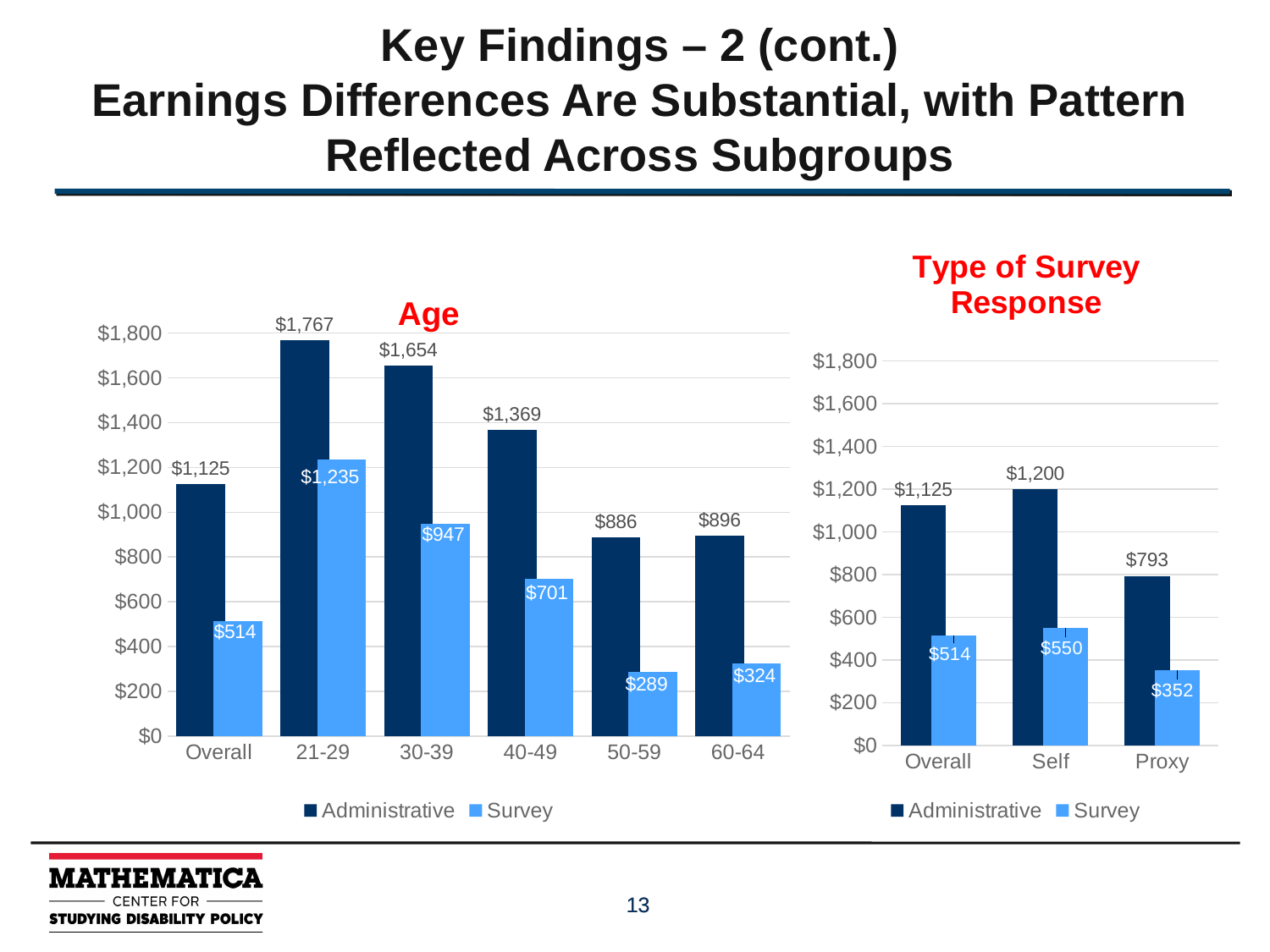

# Key Findings – 2 (cont.) Earnings Differences Are Substantial, with Pattern Reflected Across Subgroups

### Chart: Type of Survey Response

| Category | Administrative | Survey |
|---|---|---|
| Overall | 1125.0 | 514.0 |
| Self | 1200.0 | 550.0 |
| Proxy | 793.0 | 352.0 |

### Chart: Age

| Category | Administrative | Survey |
|---|---|---|
| Overall | 1125.0 | 514.0 |
| 21-29 | 1767.0 | 1235.0 |
| 30-39 | 1654.0 | 947.0 |
| 40-49 | 1369.0 | 701.0 |
| 50-59 | 886.0 | 289.0 |
| 60-64 | 896.0 | 324.0 |